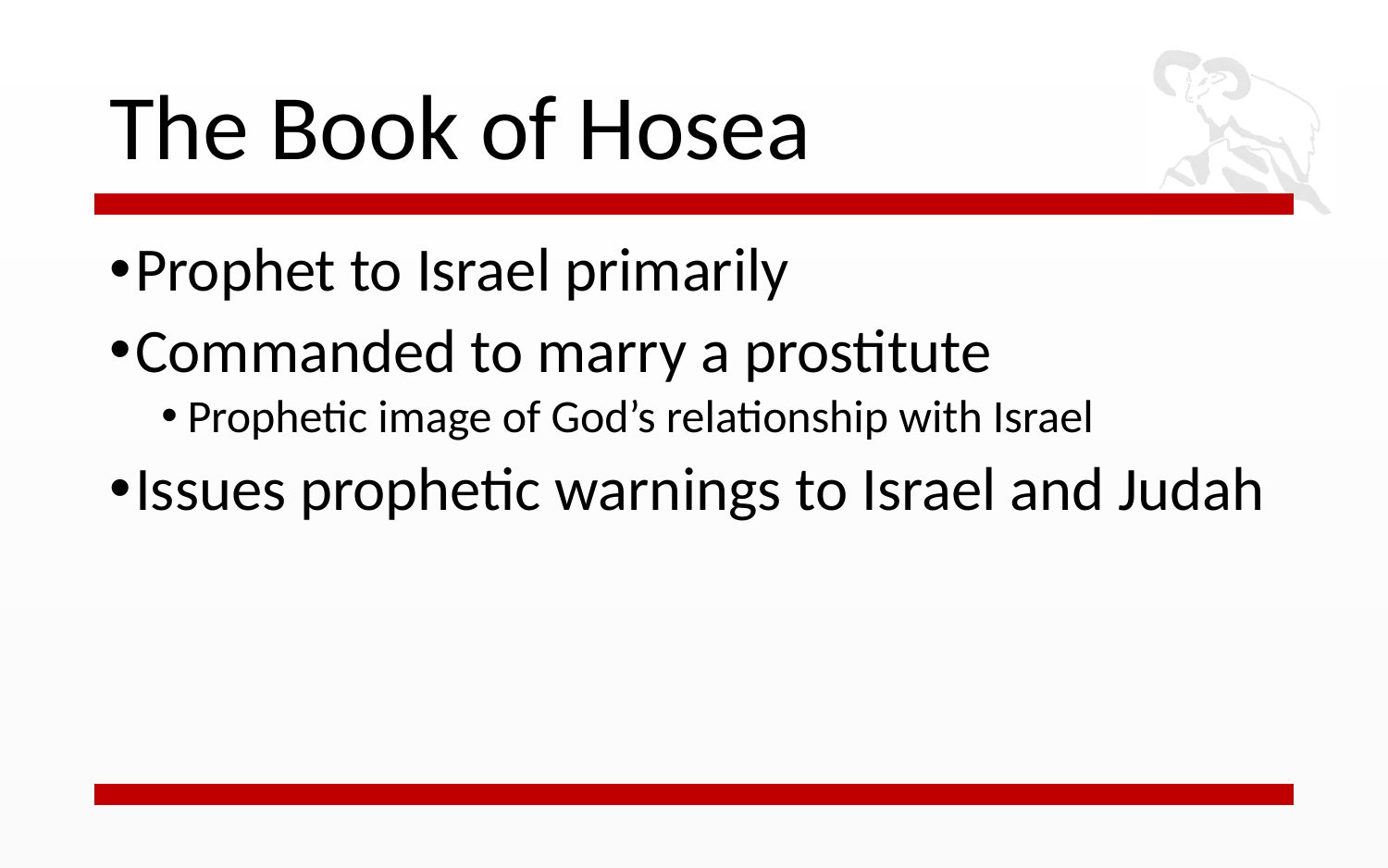

# The Book of Hosea
Prophet to Israel primarily
Commanded to marry a prostitute
Prophetic image of God’s relationship with Israel
Issues prophetic warnings to Israel and Judah